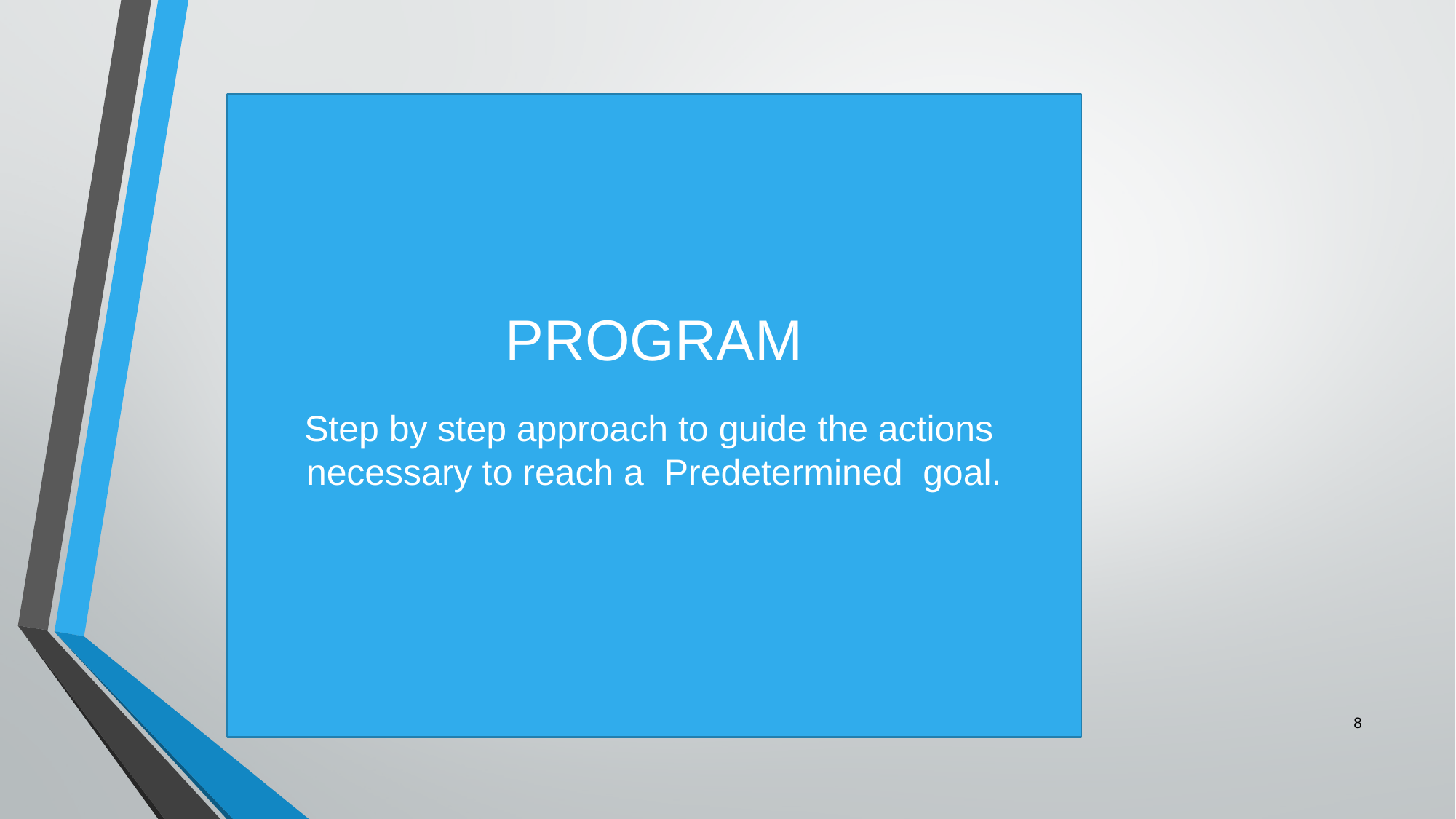

PROGRAM

Step by step approach to guide the actions
necessary to reach a  Predetermined  goal.

8